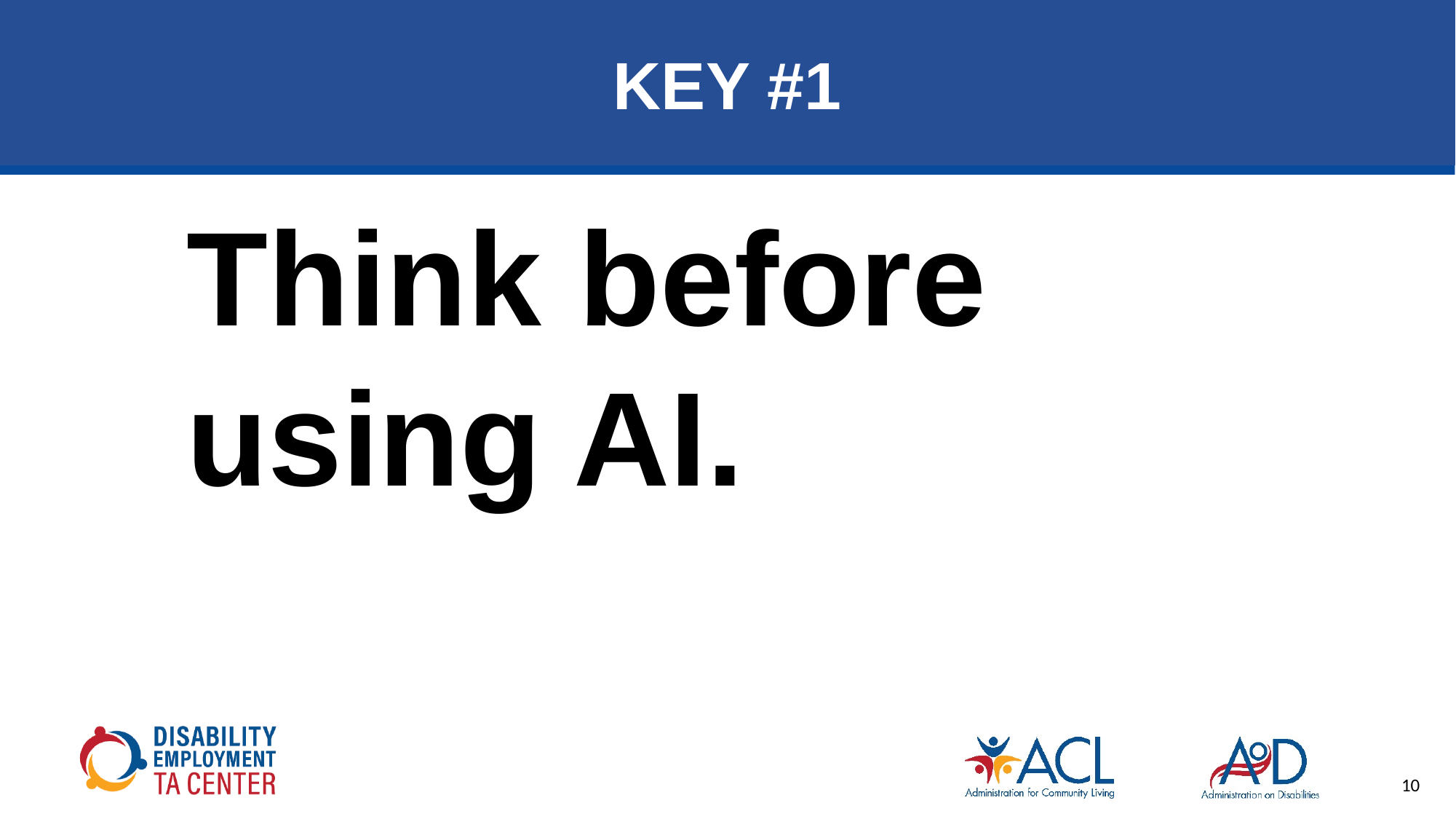

# KEY #1
Think before using AI.